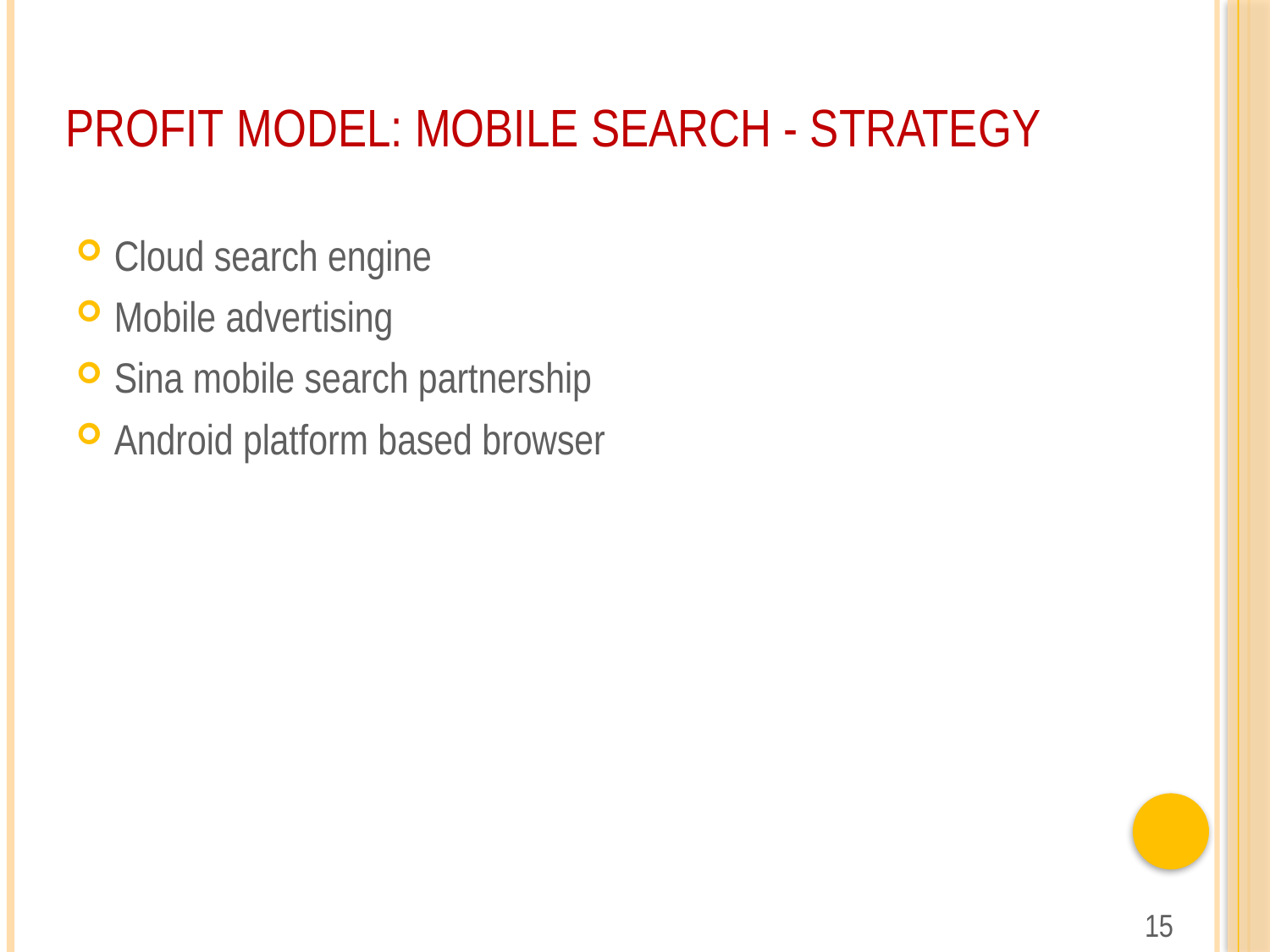

# Profit Model: Mobile Search - Strategy
Cloud search engine
Mobile advertising
Sina mobile search partnership
Android platform based browser

15